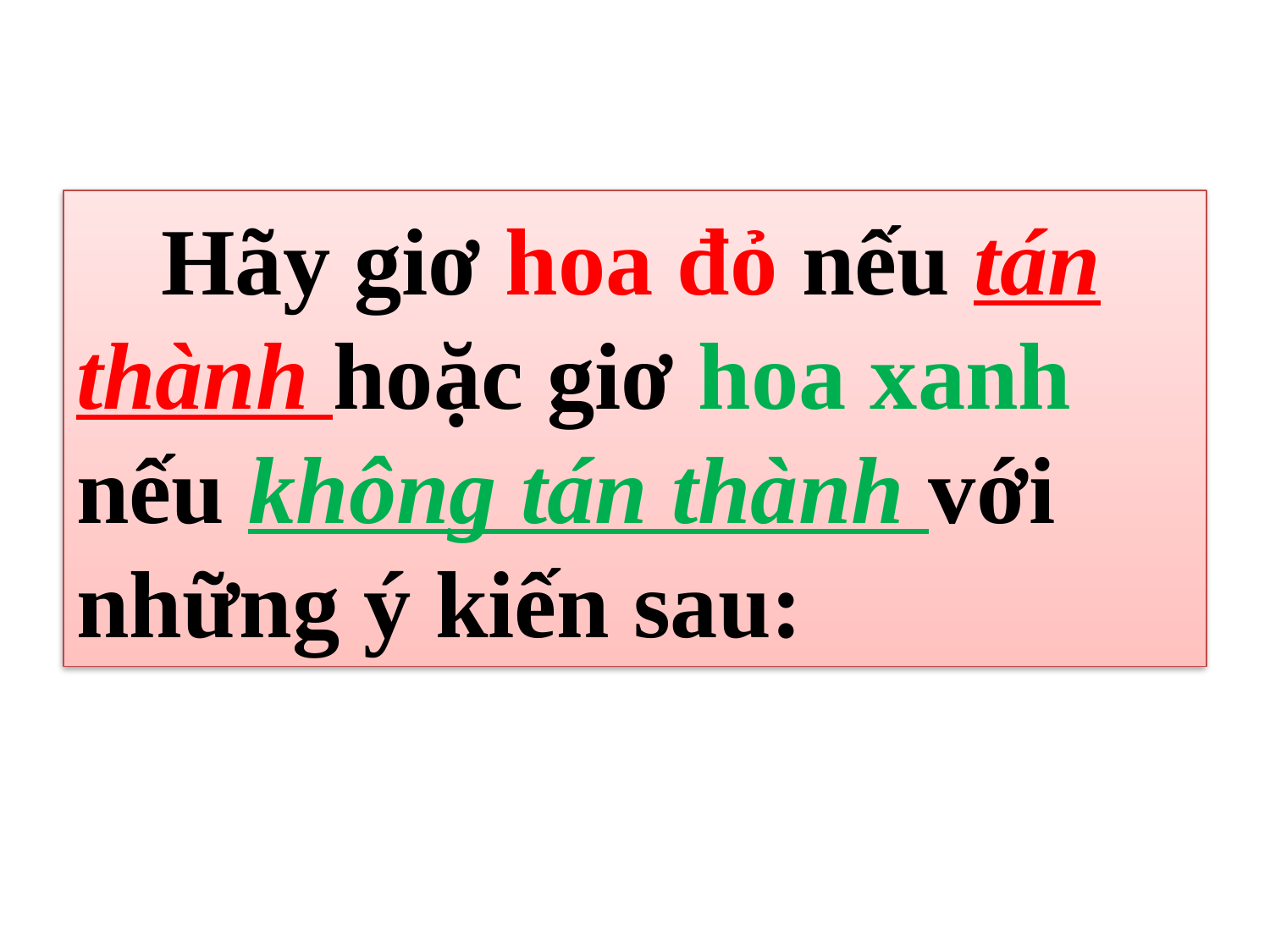

# Hãy giơ hoa đỏ nếu tán thành hoặc giơ hoa xanh nếu không tán thành với những ý kiến sau: